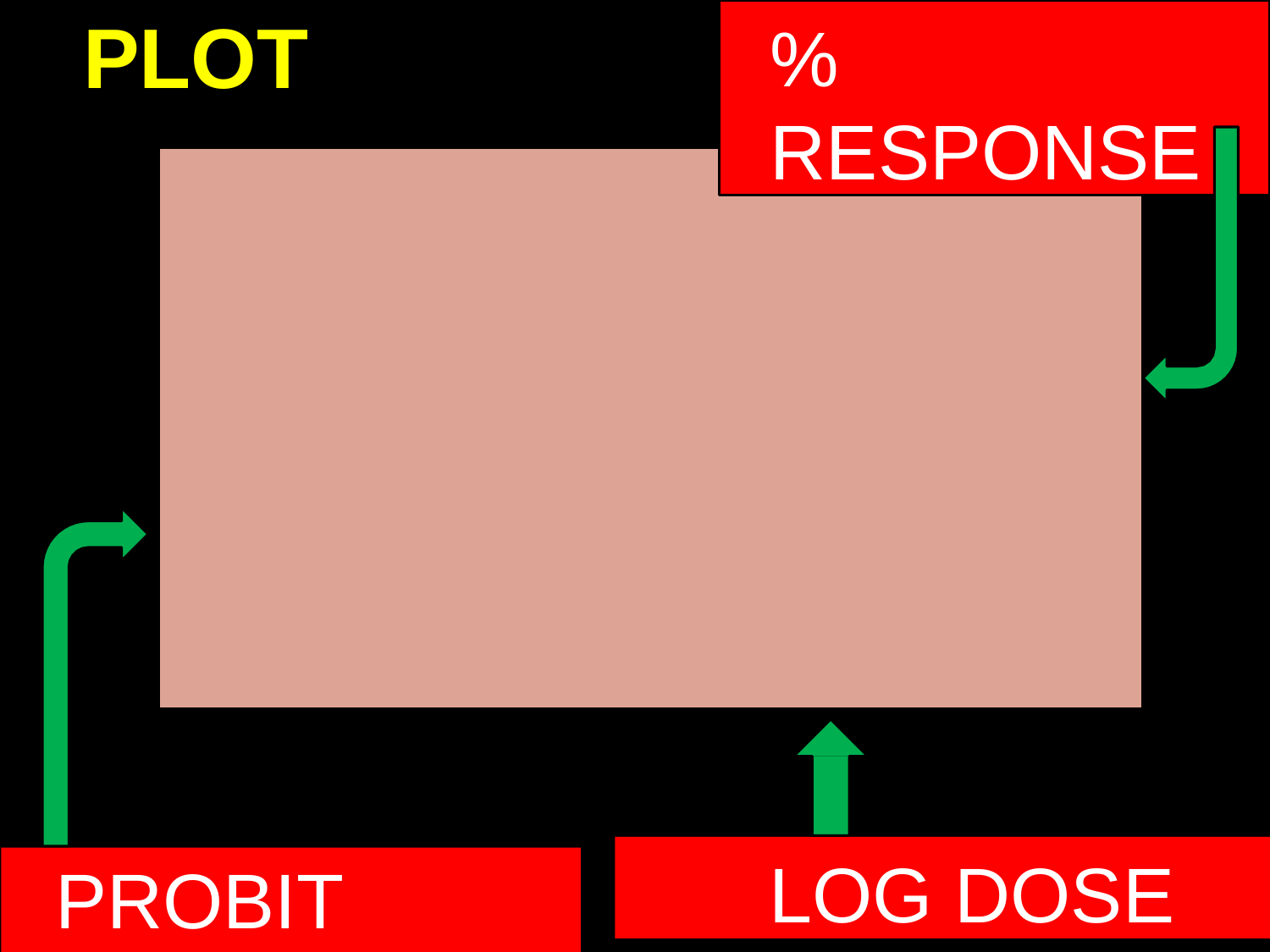

% RESPONSE
# PLOT

LOG DOSE

PROBIT UNITS